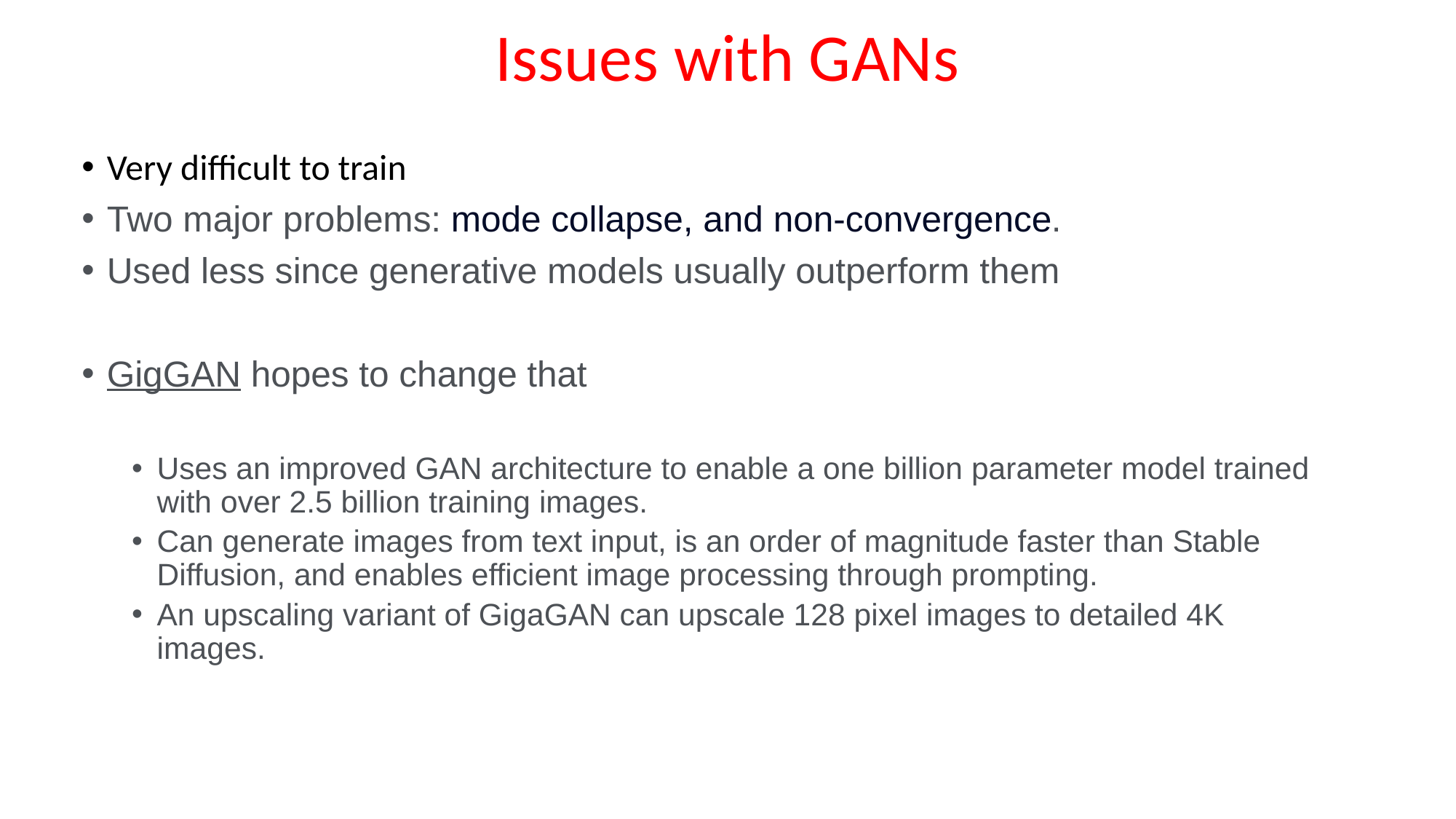

# Issues with GANs
Very difficult to train
Two major problems: mode collapse, and non-convergence.
Used less since generative models usually outperform them

GigGAN hopes to change that

Uses an improved GAN architecture to enable a one billion parameter model trained with over 2.5 billion training images.
Can generate images from text input, is an order of magnitude faster than Stable Diffusion, and enables efficient image processing through prompting.
An upscaling variant of GigaGAN can upscale 128 pixel images to detailed 4K images.